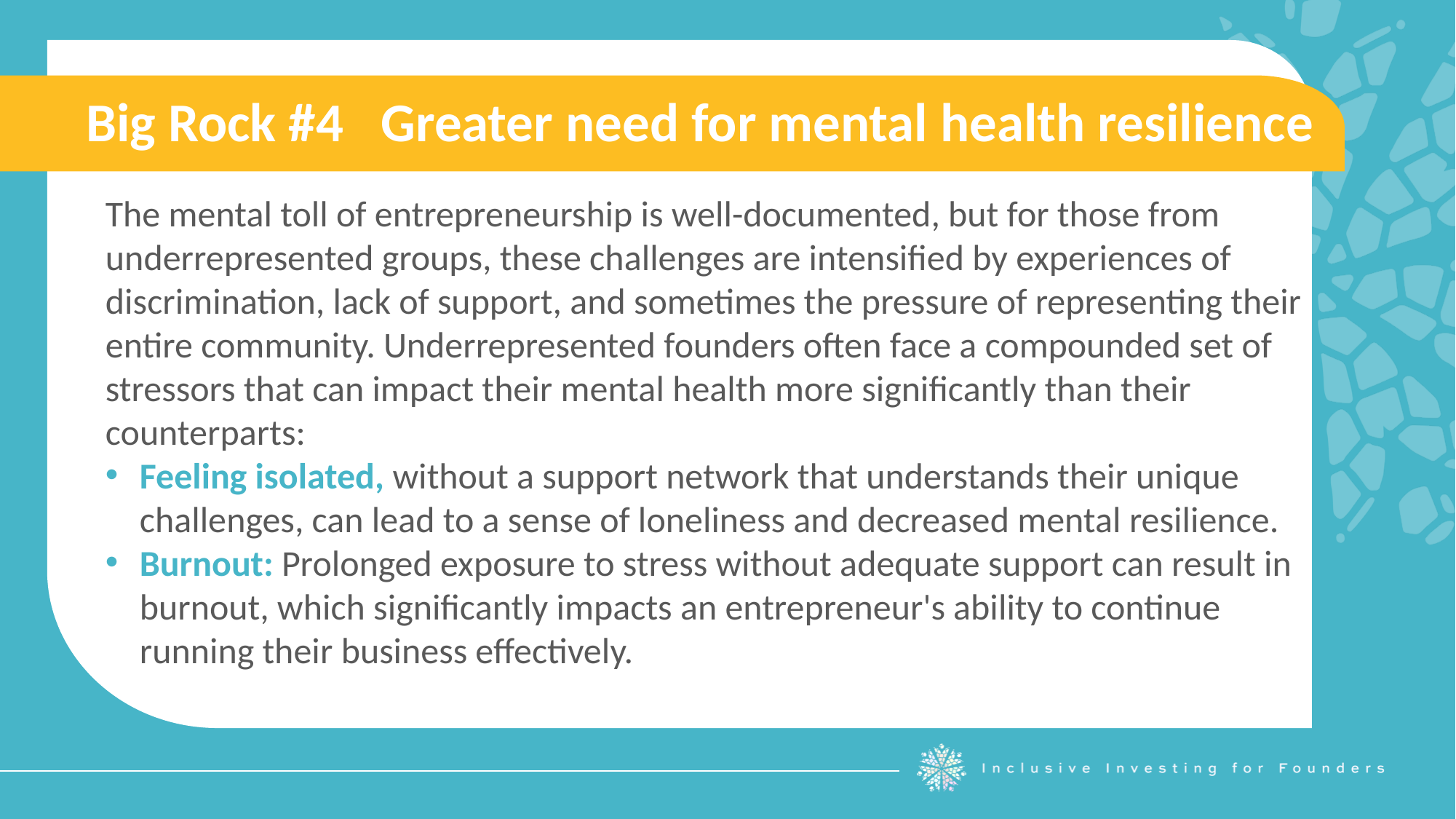

Big Rock #4   Greater need for mental health resilience

The mental toll of entrepreneurship is well-documented, but for those from underrepresented groups, these challenges are intensified by experiences of discrimination, lack of support, and sometimes the pressure of representing their entire community. Underrepresented founders often face a compounded set of stressors that can impact their mental health more significantly than their counterparts:
Feeling isolated, without a support network that understands their unique challenges, can lead to a sense of loneliness and decreased mental resilience.
Burnout: Prolonged exposure to stress without adequate support can result in burnout, which significantly impacts an entrepreneur's ability to continue running their business effectively.